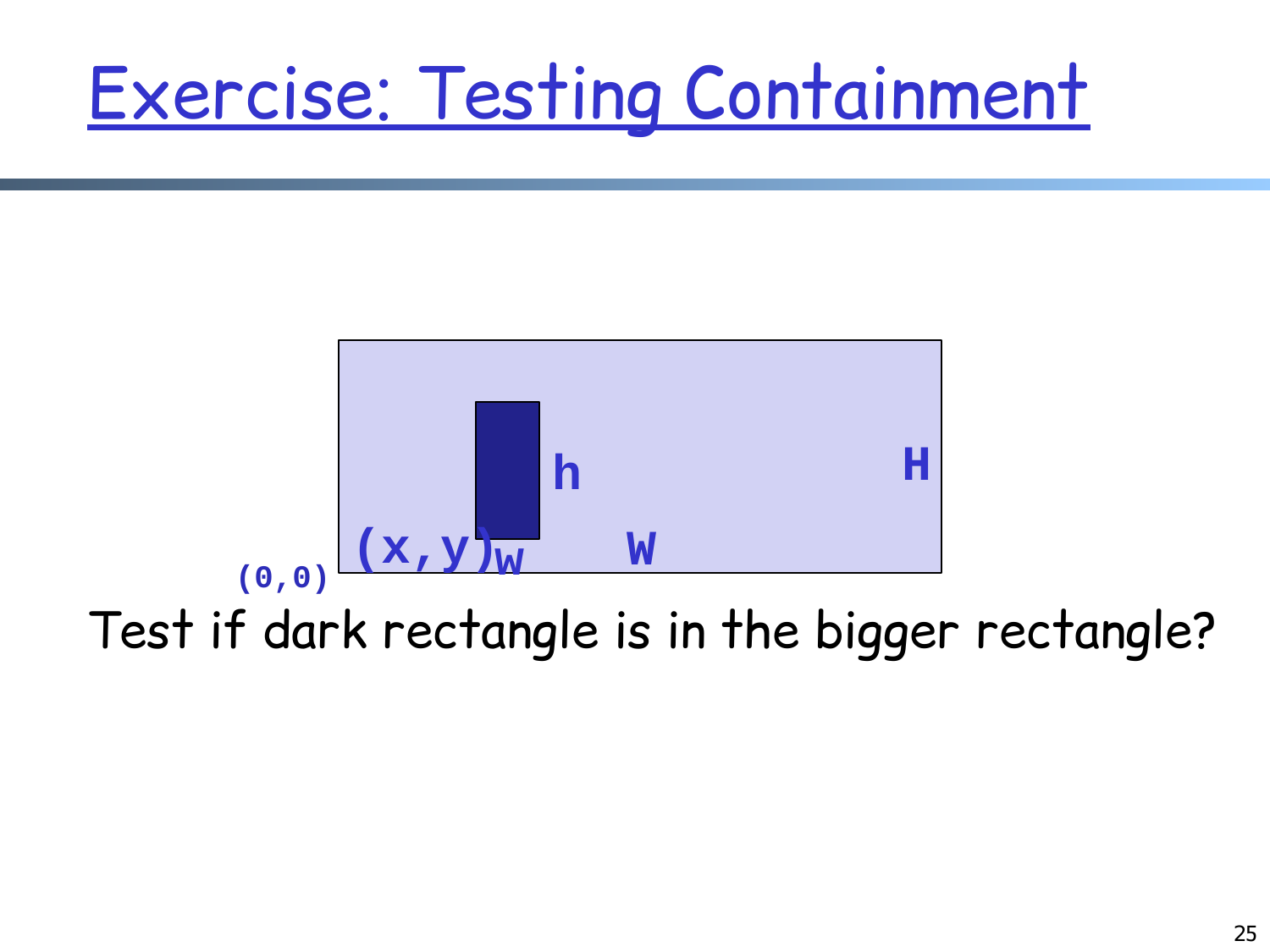

# Exercise: Testing Containment

H
h
(x,y)
W
w
(0,0)
Test if dark rectangle is in the bigger rectangle?
25